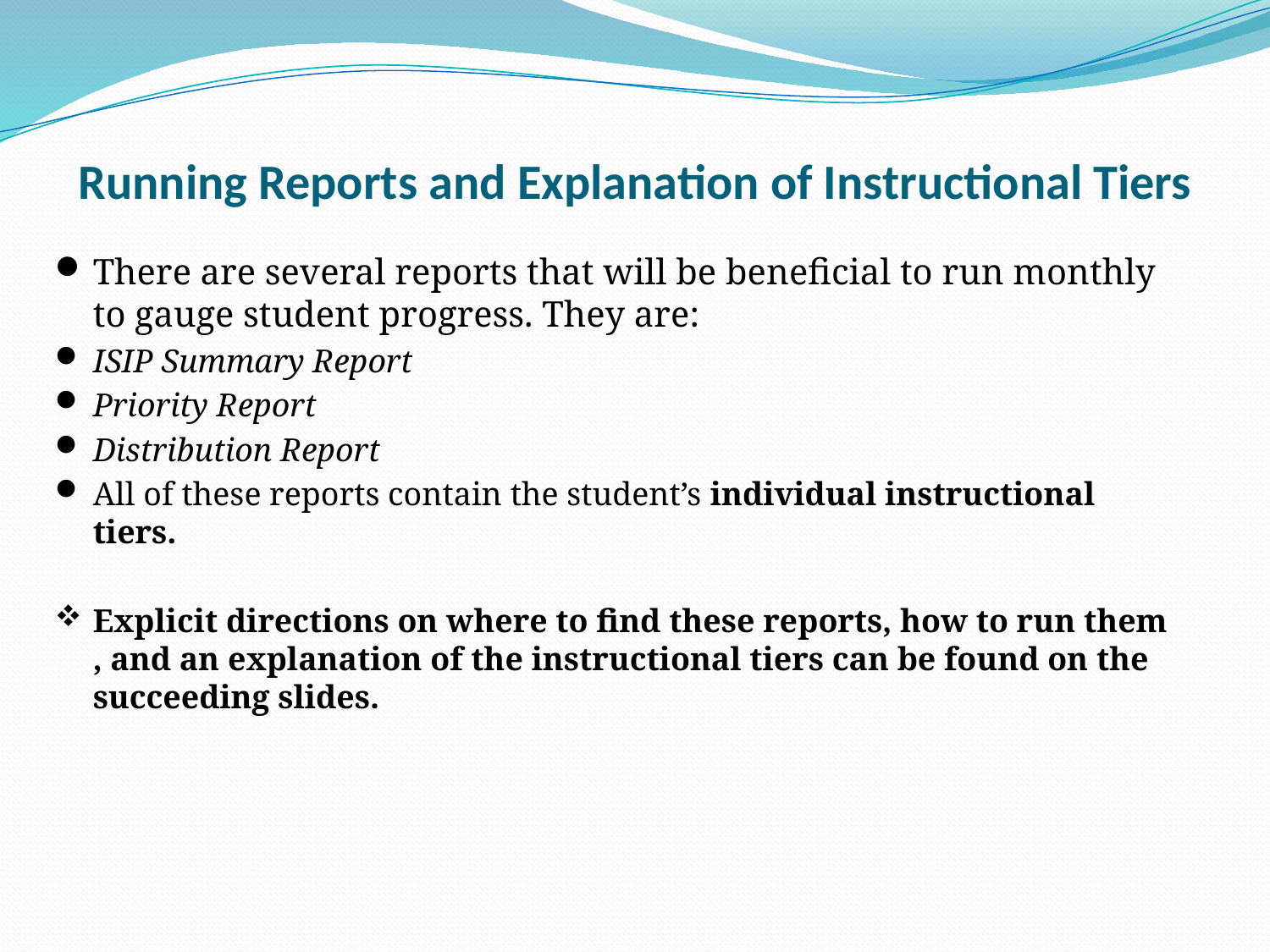

# Running Reports and Explanation of Instructional Tiers
There are several reports that will be beneficial to run monthly to gauge student progress. They are:
ISIP Summary Report
Priority Report
Distribution Report
All of these reports contain the student’s individual instructional tiers.

Explicit directions on where to find these reports, how to run them , and an explanation of the instructional tiers can be found on the succeeding slides.